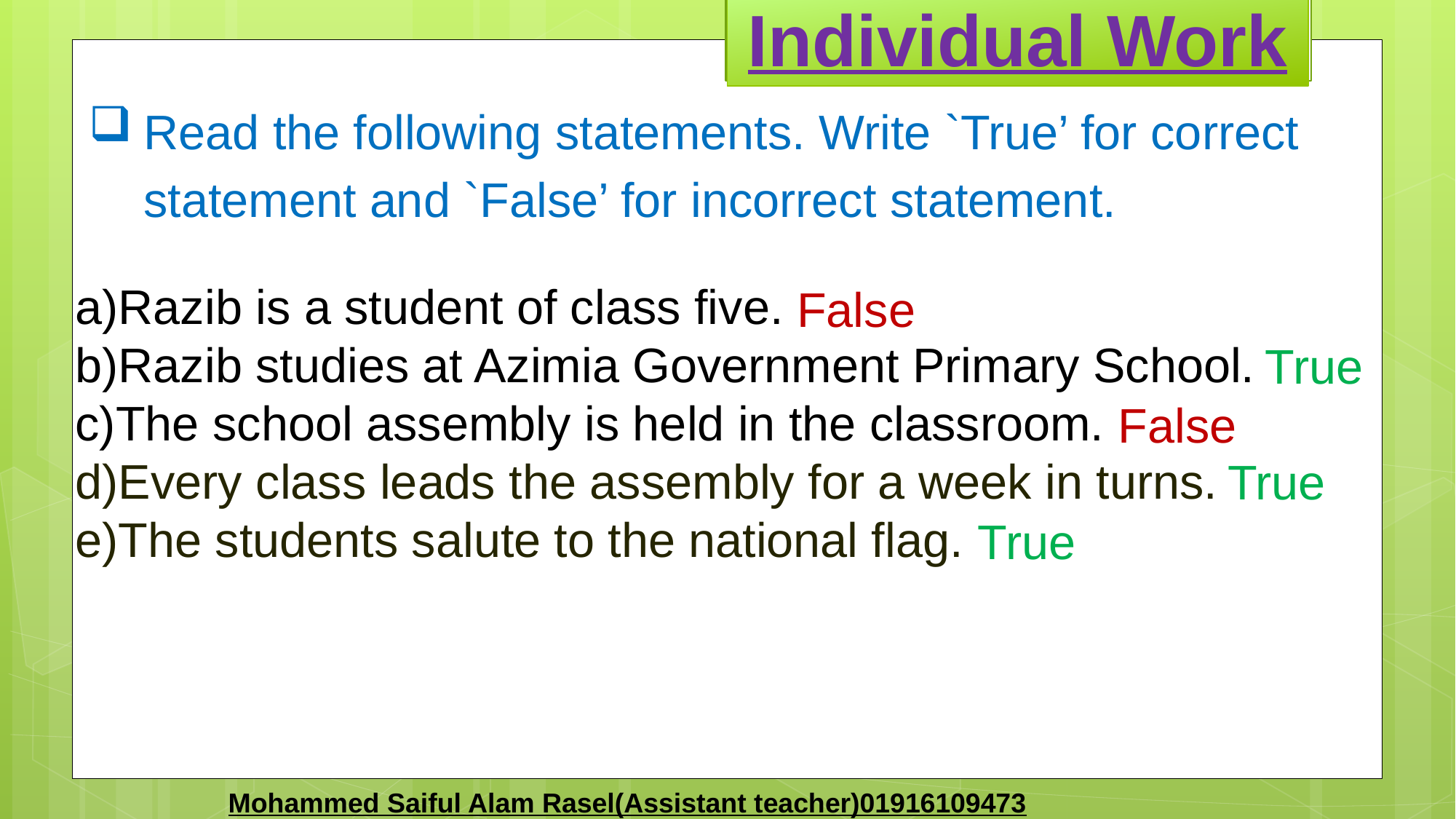

Individual Work
Read the following statements. Write `True’ for correct statement and `False’ for incorrect statement.
a)Razib is a student of class five.
b)Razib studies at Azimia Government Primary School.
c)The school assembly is held in the classroom.
d)Every class leads the assembly for a week in turns.
e)The students salute to the national flag.
False
True
False
True
True
Mohammed Saiful Alam Rasel(Assistant teacher)01916109473